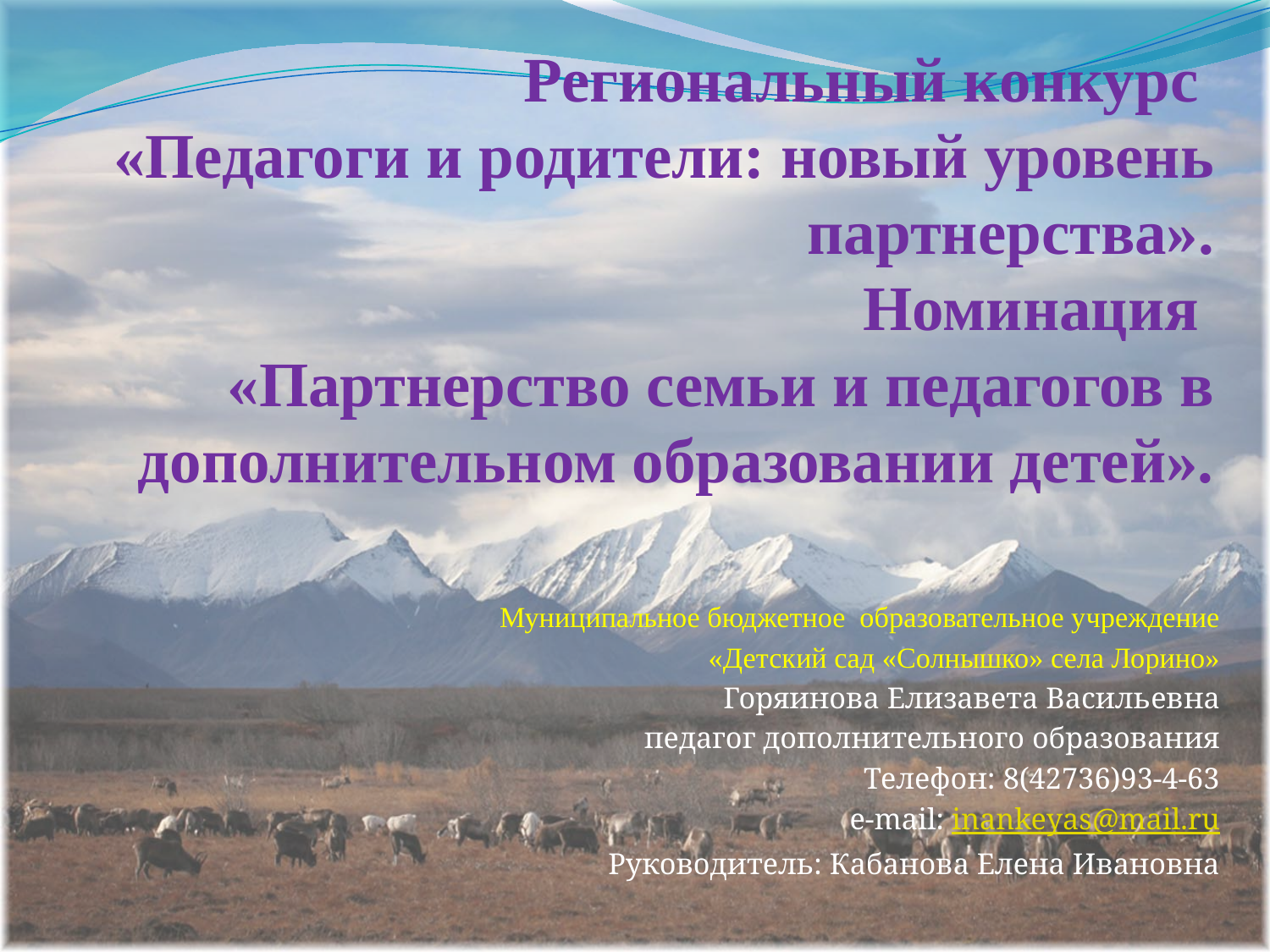

# Региональный конкурс «Педагоги и родители: новый уровень партнерства». Номинация «Партнерство семьи и педагогов в дополнительном образовании детей».
Муниципальное бюджетное  образовательное учреждение
 «Детский сад «Солнышко» села Лорино»
 Горяинова Елизавета Васильевна
                                                                       педагог дополнительного образования
                                                                       Телефон: 8(42736)93-4-63
                                                                       e-mail: inankeyas@mail.ru
Руководитель: Кабанова Елена Ивановна